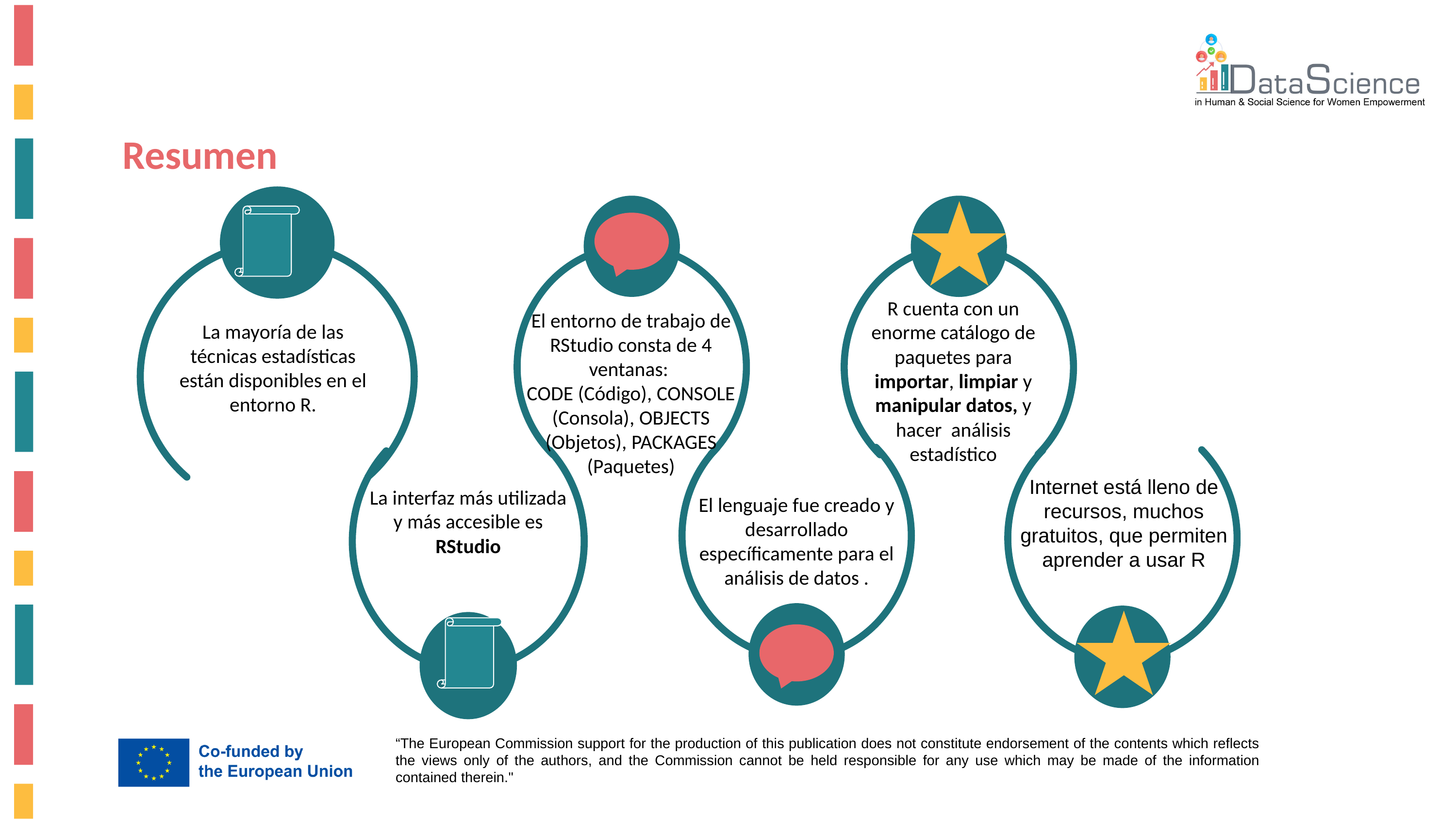

Resumen

R cuenta con un enorme catálogo de paquetes para importar, limpiar y manipular datos, y hacer  análisis estadístico
El entorno de trabajo de RStudio consta de 4 ventanas:
CODE (Código), CONSOLE (Consola), OBJECTS (Objetos), PACKAGES (Paquetes)
La mayoría de las técnicas estadísticas están disponibles en el entorno R.

Internet está lleno de recursos, muchos gratuitos, que permiten aprender a usar R
La interfaz más utilizada y más accesible es RStudio
El lenguaje fue creado y desarrollado específicamente para el análisis de datos .